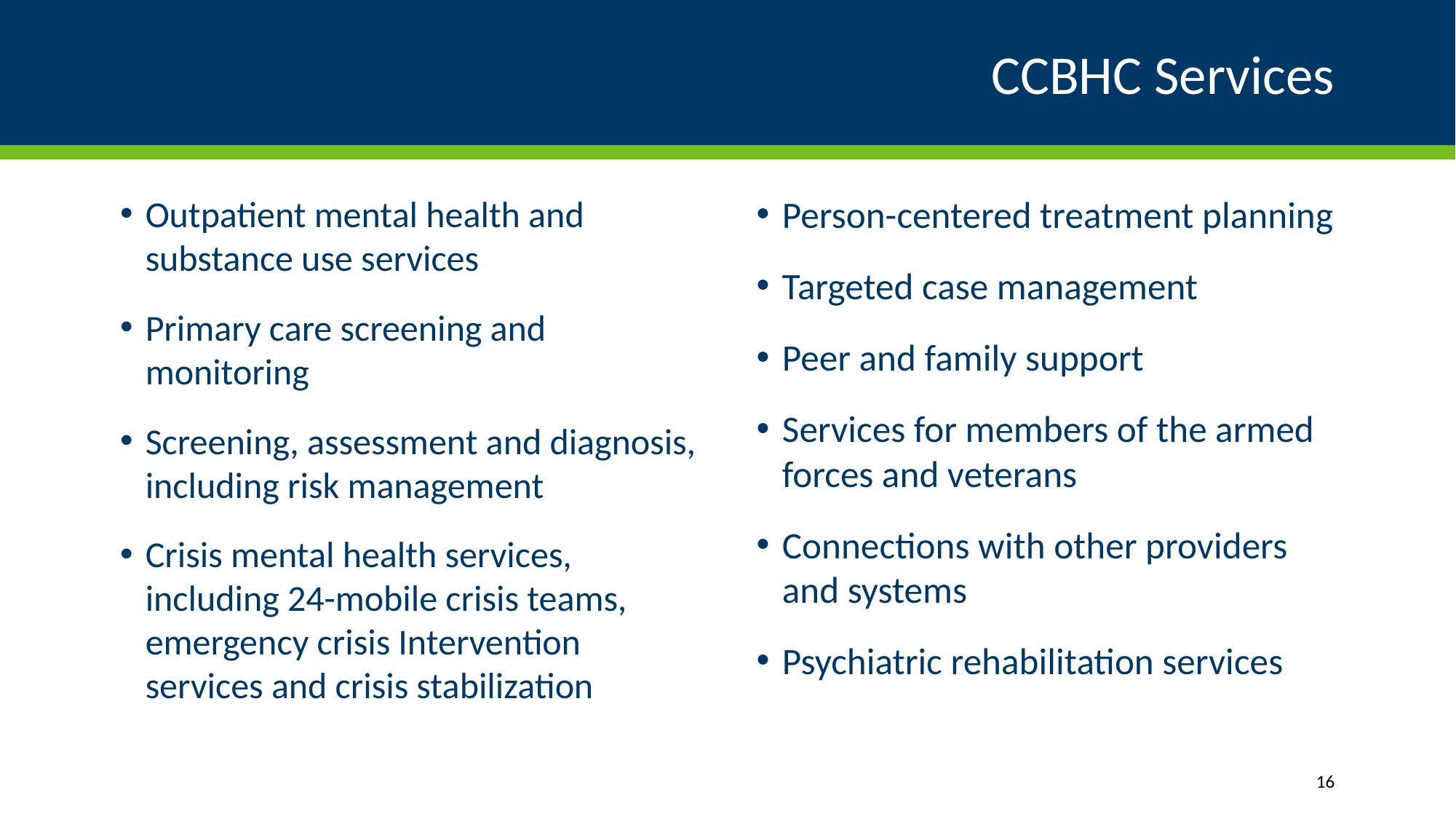

# CCBHC Services
Outpatient mental health and substance use services
Primary care screening and monitoring
Screening, assessment and diagnosis, including risk management
Crisis mental health services, including 24-mobile crisis teams, emergency crisis Intervention services and crisis stabilization
Person-centered treatment planning
Targeted case management
Peer and family support
Services for members of the armed forces and veterans
Connections with other providers and systems
Psychiatric rehabilitation services

16